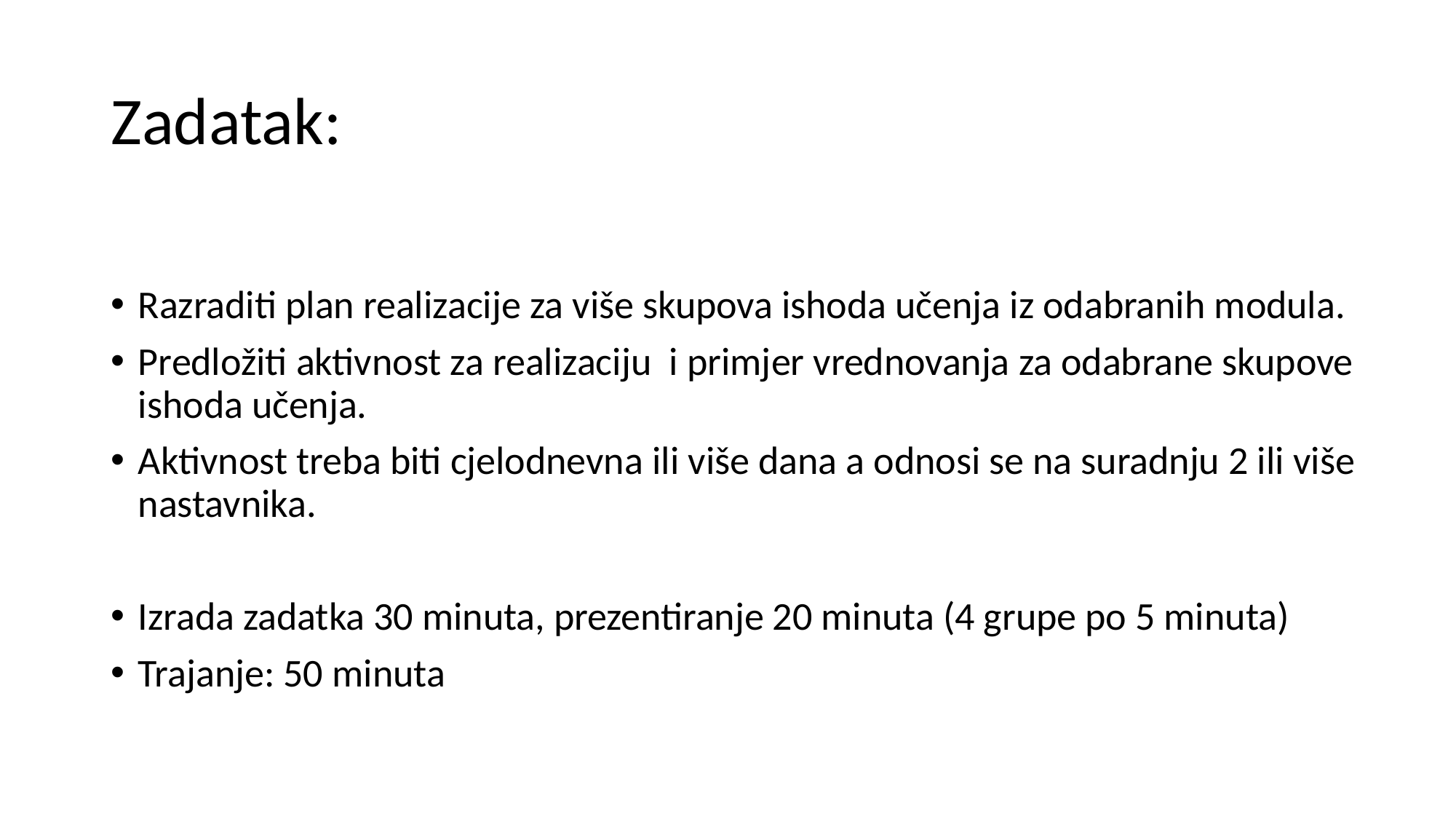

# Zadatak:

Razraditi plan realizacije za više skupova ishoda učenja iz odabranih modula.
Predložiti aktivnost za realizaciju  i primjer vrednovanja za odabrane skupove ishoda učenja.
Aktivnost treba biti cjelodnevna ili više dana a odnosi se na suradnju 2 ili više nastavnika.

Izrada zadatka 30 minuta, prezentiranje 20 minuta (4 grupe po 5 minuta)
Trajanje: 50 minuta